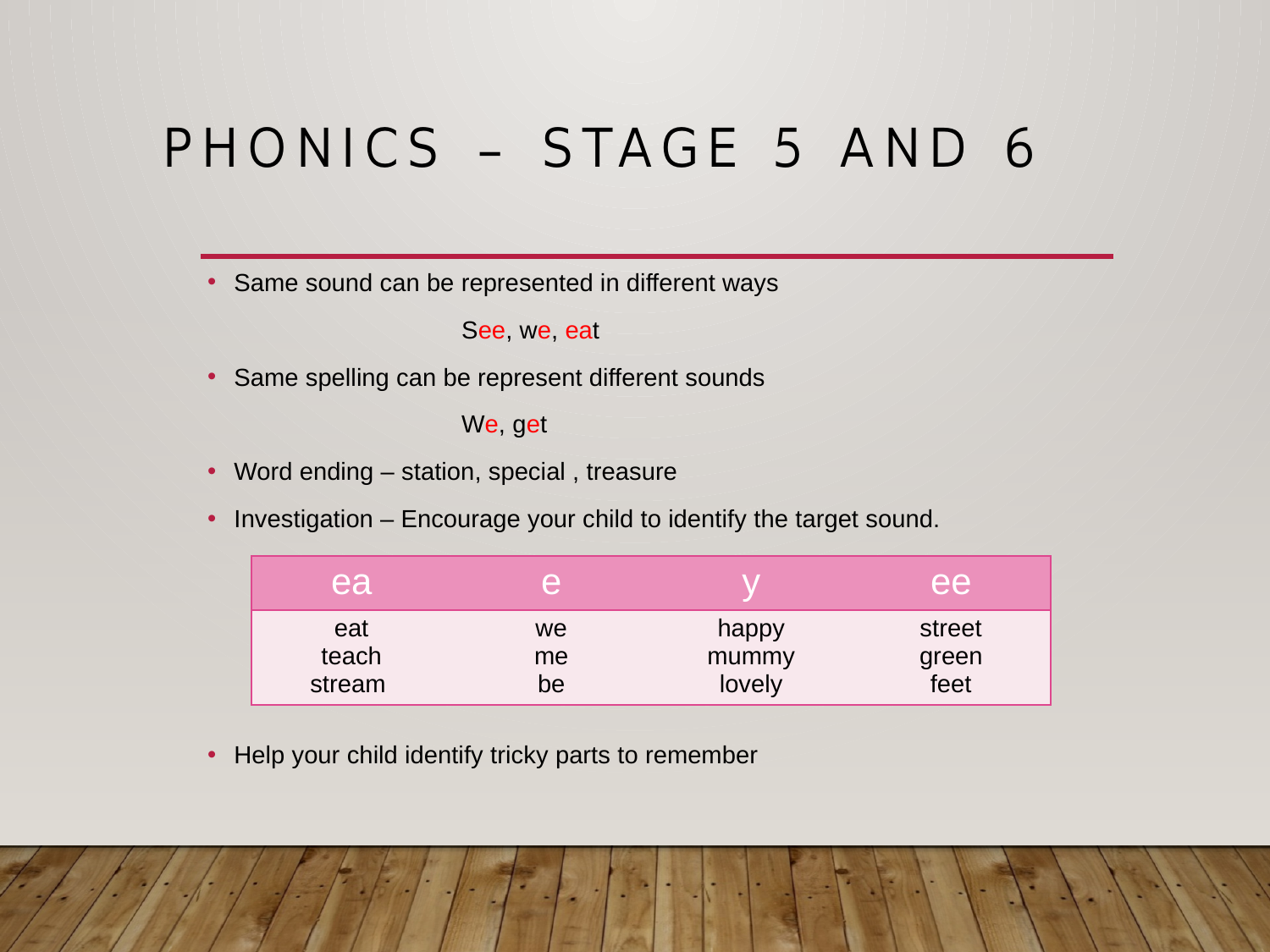

Phonics – Stage 5 and 6
Same sound can be represented in different ways
		See, we, eat
Same spelling can be represent different sounds
		We, get
Word ending – station, special , treasure
Investigation – Encourage your child to identify the target sound.

Help your child identify tricky parts to remember
| ea | e | y | ee |
| --- | --- | --- | --- |
| eat teach stream | we me be | happy mummy lovely | street green feet |